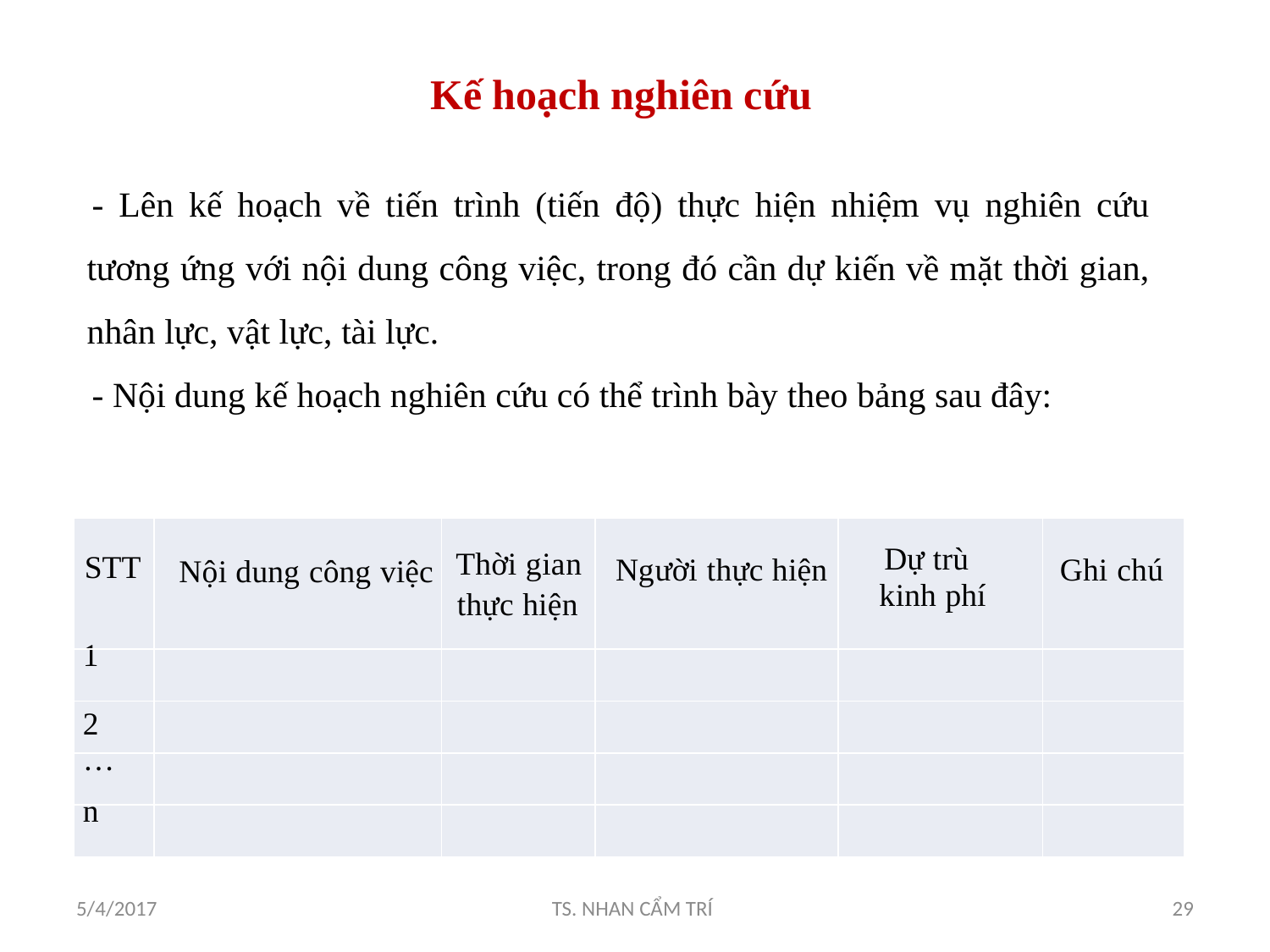

Kế hoạch nghiên cứu

- Lên kế hoạch về tiến trình (tiến độ) thực hiện nhiệm vụ nghiên cứu tương ứng với nội dung công việc, trong đó cần dự kiến về mặt thời gian, nhân lực, vật lực, tài lực.
- Nội dung kế hoạch nghiên cứu có thể trình bày theo bảng sau đây:
| STT | Nội dung công việc | Thời gian thực hiện | Người thực hiện | Dự trù kinh phí | Ghi chú |
| --- | --- | --- | --- | --- | --- |
| 1 |  |  |  |  |  |
| 2 |  |  |  |  |  |
| … |  |  |  |  |  |
| n |  |  |  |  |  |
5/4/2017
TS. NHAN CẨM TRÍ
29